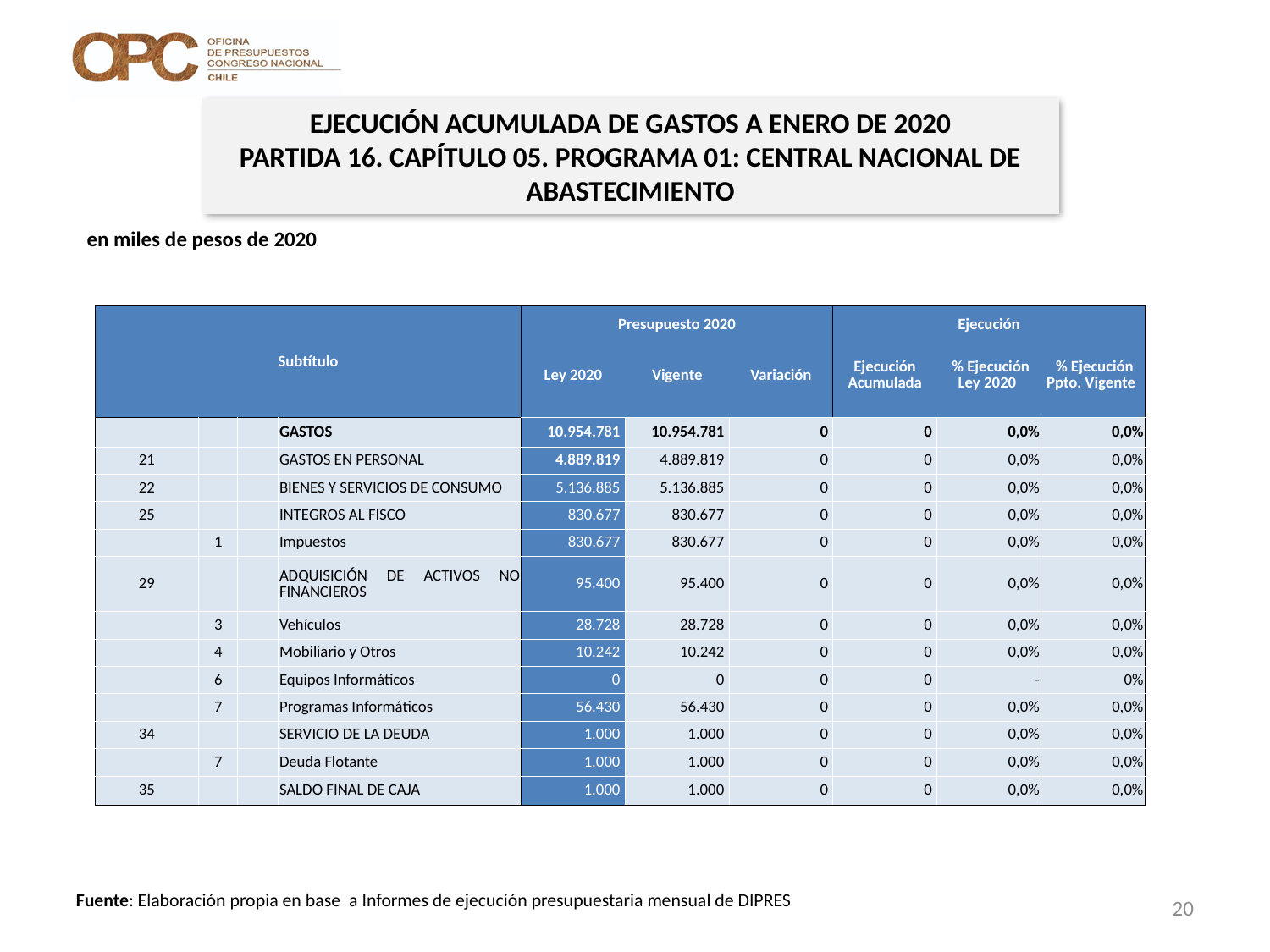

EJECUCIÓN ACUMULADA DE GASTOS A ENERO DE 2020
PARTIDA 16. CAPÍTULO 05. PROGRAMA 01: CENTRAL NACIONAL DE ABASTECIMIENTO
en miles de pesos de 2020
| Subtítulo |  |  |  | Presupuesto 2020 |  |  | Ejecución |  |  |
| --- | --- | --- | --- | --- | --- | --- | --- | --- | --- |
|  |  |  |  | Ley 2020 | Vigente | Variación | Ejecución Acumulada | % Ejecución Ley 2020 | % Ejecución Ppto. Vigente |
|  |  |  | GASTOS | 10.954.781 | 10.954.781 | 0 | 0 | 0,0% | 0,0% |
| 21 |  |  | GASTOS EN PERSONAL | 4.889.819 | 4.889.819 | 0 | 0 | 0,0% | 0,0% |
| 22 |  |  | BIENES Y SERVICIOS DE CONSUMO | 5.136.885 | 5.136.885 | 0 | 0 | 0,0% | 0,0% |
| 25 |  |  | INTEGROS AL FISCO | 830.677 | 830.677 | 0 | 0 | 0,0% | 0,0% |
|  | 1 |  | Impuestos | 830.677 | 830.677 | 0 | 0 | 0,0% | 0,0% |
| 29 |  |  | ADQUISICIÓN DE ACTIVOS NO FINANCIEROS | 95.400 | 95.400 | 0 | 0 | 0,0% | 0,0% |
|  | 3 |  | Vehículos | 28.728 | 28.728 | 0 | 0 | 0,0% | 0,0% |
|  | 4 |  | Mobiliario y Otros | 10.242 | 10.242 | 0 | 0 | 0,0% | 0,0% |
|  | 6 |  | Equipos Informáticos | 0 | 0 | 0 | 0 | - | 0% |
|  | 7 |  | Programas Informáticos | 56.430 | 56.430 | 0 | 0 | 0,0% | 0,0% |
| 34 |  |  | SERVICIO DE LA DEUDA | 1.000 | 1.000 | 0 | 0 | 0,0% | 0,0% |
|  | 7 |  | Deuda Flotante | 1.000 | 1.000 | 0 | 0 | 0,0% | 0,0% |
| 35 |  |  | SALDO FINAL DE CAJA | 1.000 | 1.000 | 0 | 0 | 0,0% | 0,0% |
20